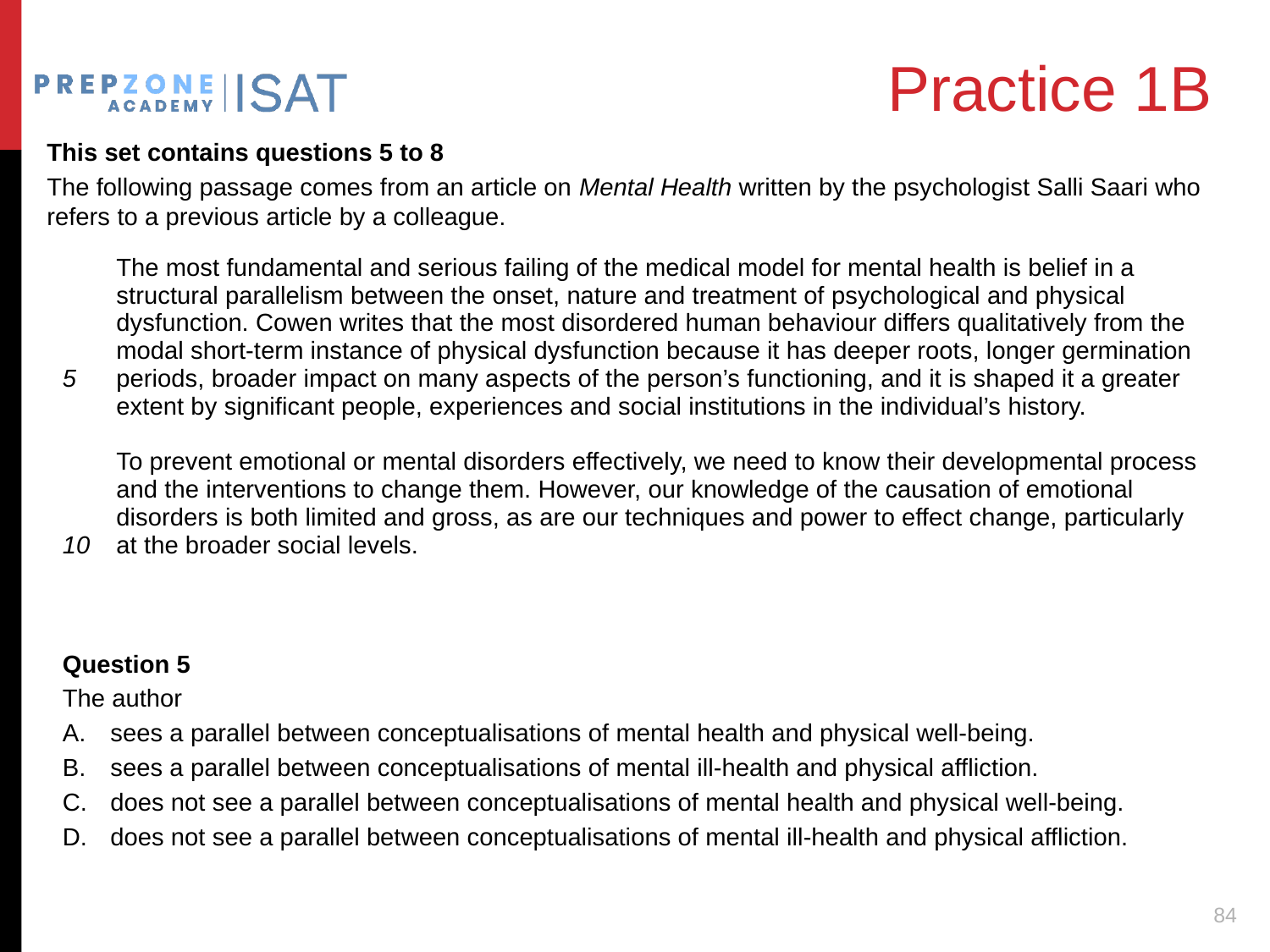

# Practice 1B

This set contains questions 5 to 8
The following passage comes from an article on Mental Health written by the psychologist Salli Saari who refers to a previous article by a colleague.

| 5 10 | The most fundamental and serious failing of the medical model for mental health is belief in a structural parallelism between the onset, nature and treatment of psychological and physical dysfunction. Cowen writes that the most disordered human behaviour differs qualitatively from the modal short-term instance of physical dysfunction because it has deeper roots, longer germination periods, broader impact on many aspects of the person’s functioning, and it is shaped it a greater extent by significant people, experiences and social institutions in the individual’s history. To prevent emotional or mental disorders effectively, we need to know their developmental process and the interventions to change them. However, our knowledge of the causation of emotional disorders is both limited and gross, as are our techniques and power to effect change, particularly at the broader social levels. |
| --- | --- |
Question 5
The author
sees a parallel between conceptualisations of mental health and physical well-being.
sees a parallel between conceptualisations of mental ill-health and physical affliction.
does not see a parallel between conceptualisations of mental health and physical well-being.
does not see a parallel between conceptualisations of mental ill-health and physical affliction.
84